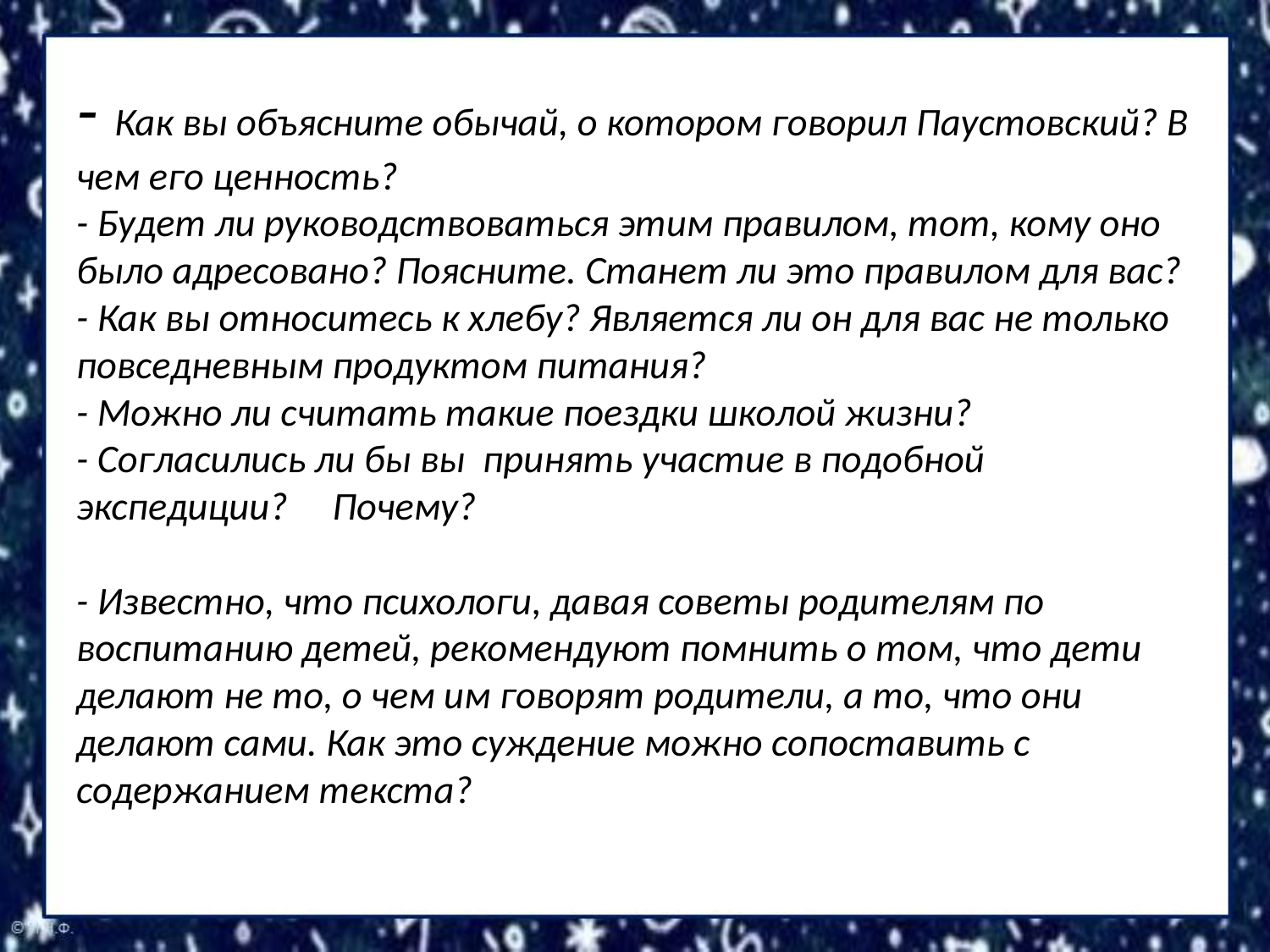

# - Как вы объясните обычай, о котором говорил Паустовский? В чем его ценность? - Будет ли руководствоваться этим правилом, тот, кому оно было адресовано? Поясните. Станет ли это правилом для вас? - Как вы относитесь к хлебу? Является ли он для вас не только повседневным продуктом питания? - Можно ли считать такие поездки школой жизни? - Согласились ли бы вы  принять участие в подобной экспедиции?     Почему? - Известно, что психологи, давая советы родителям по воспитанию детей, рекомендуют помнить о том, что дети делают не то, о чем им говорят родители, а то, что они делают сами. Как это суждение можно сопоставить с содержанием текста?